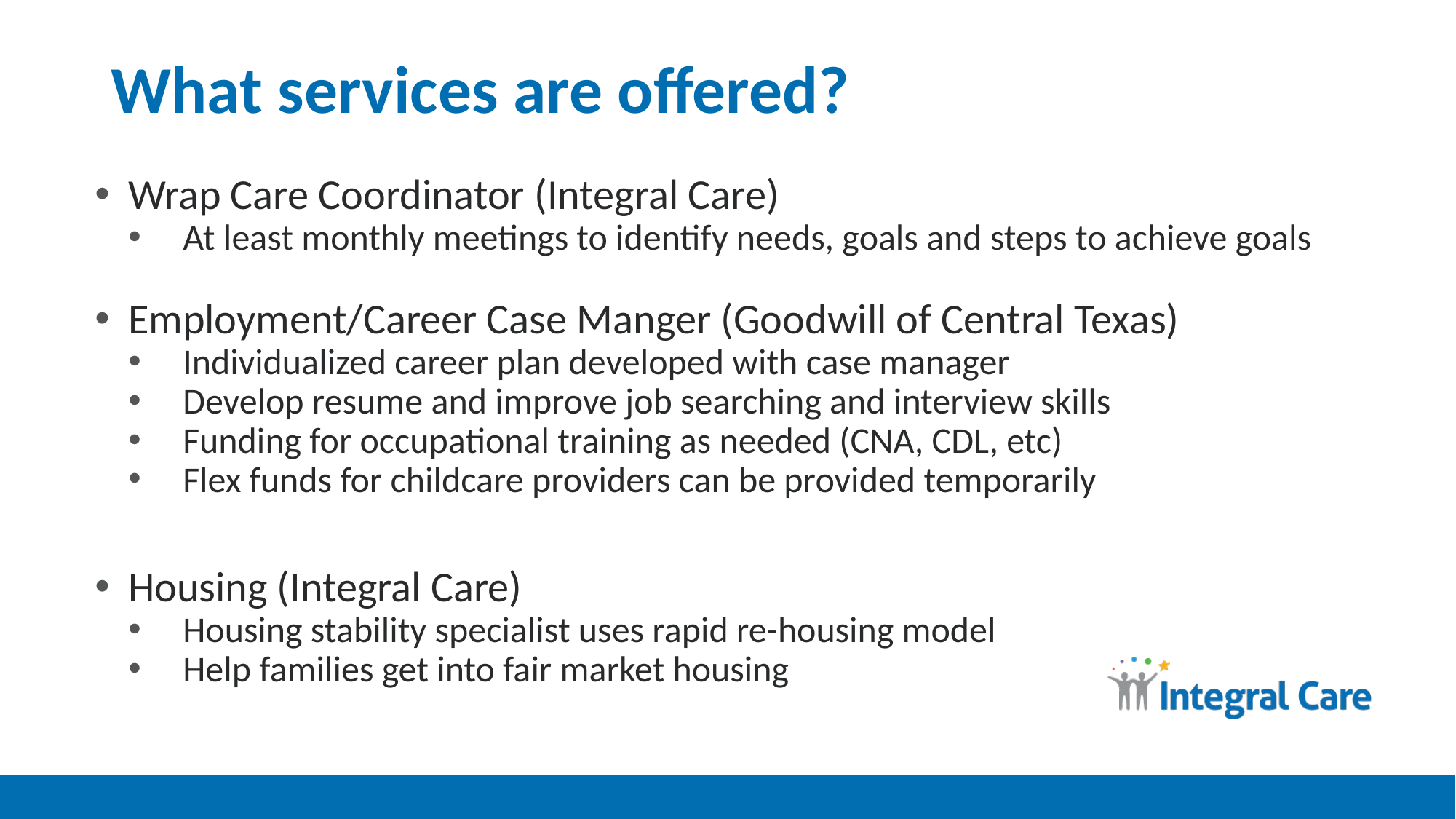

# What services are offered?
Wrap Care Coordinator (Integral Care)
At least monthly meetings to identify needs, goals and steps to achieve goals

Employment/Career Case Manger (Goodwill of Central Texas)
Individualized career plan developed with case manager
Develop resume and improve job searching and interview skills
Funding for occupational training as needed (CNA, CDL, etc)
Flex funds for childcare providers can be provided temporarily

Housing (Integral Care)
Housing stability specialist uses rapid re-housing model
Help families get into fair market housing